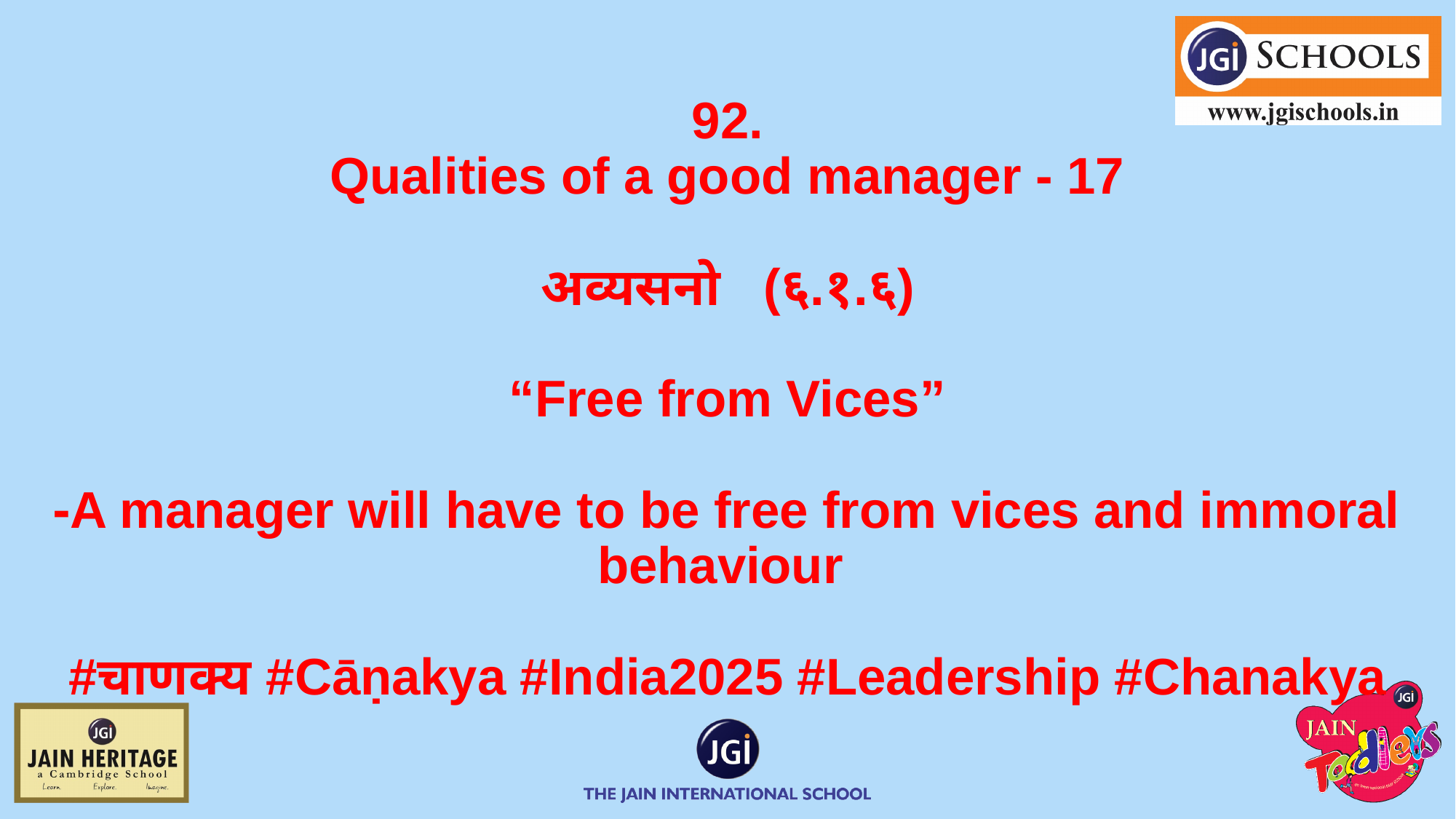

# 92.
Qualities of a good manager - 17

अव्यसनो   (६.१.६)

“Free from Vices”

⁃A manager will have to be free from vices and immoral behaviour

#चाणक्य #Cāṇakya #India2025 #Leadership #Chanakya